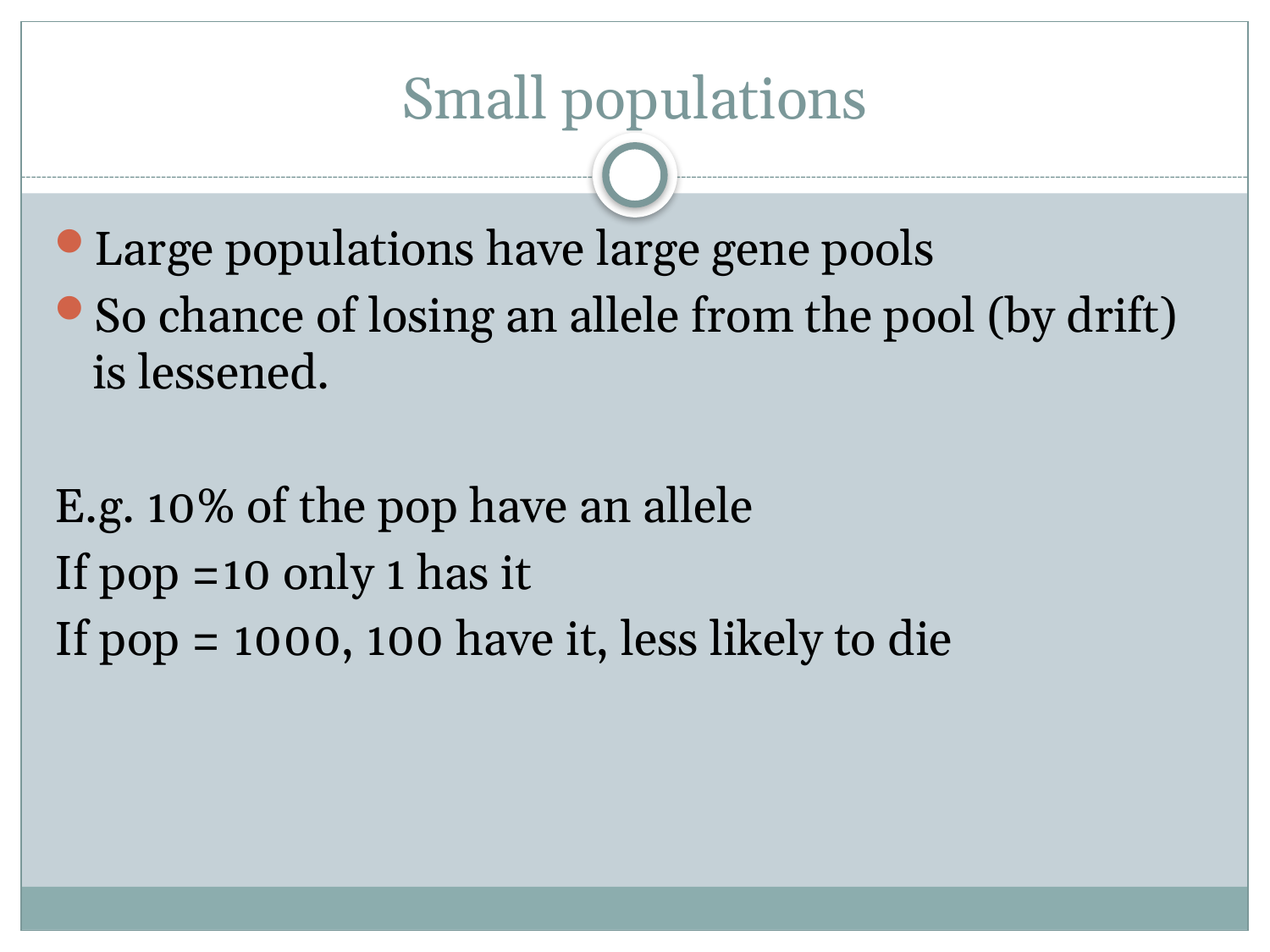

# Small populations
Large populations have large gene pools
So chance of losing an allele from the pool (by drift) is lessened.

E.g. 10% of the pop have an allele
If pop =10 only 1 has it
If pop = 1000, 100 have it, less likely to die